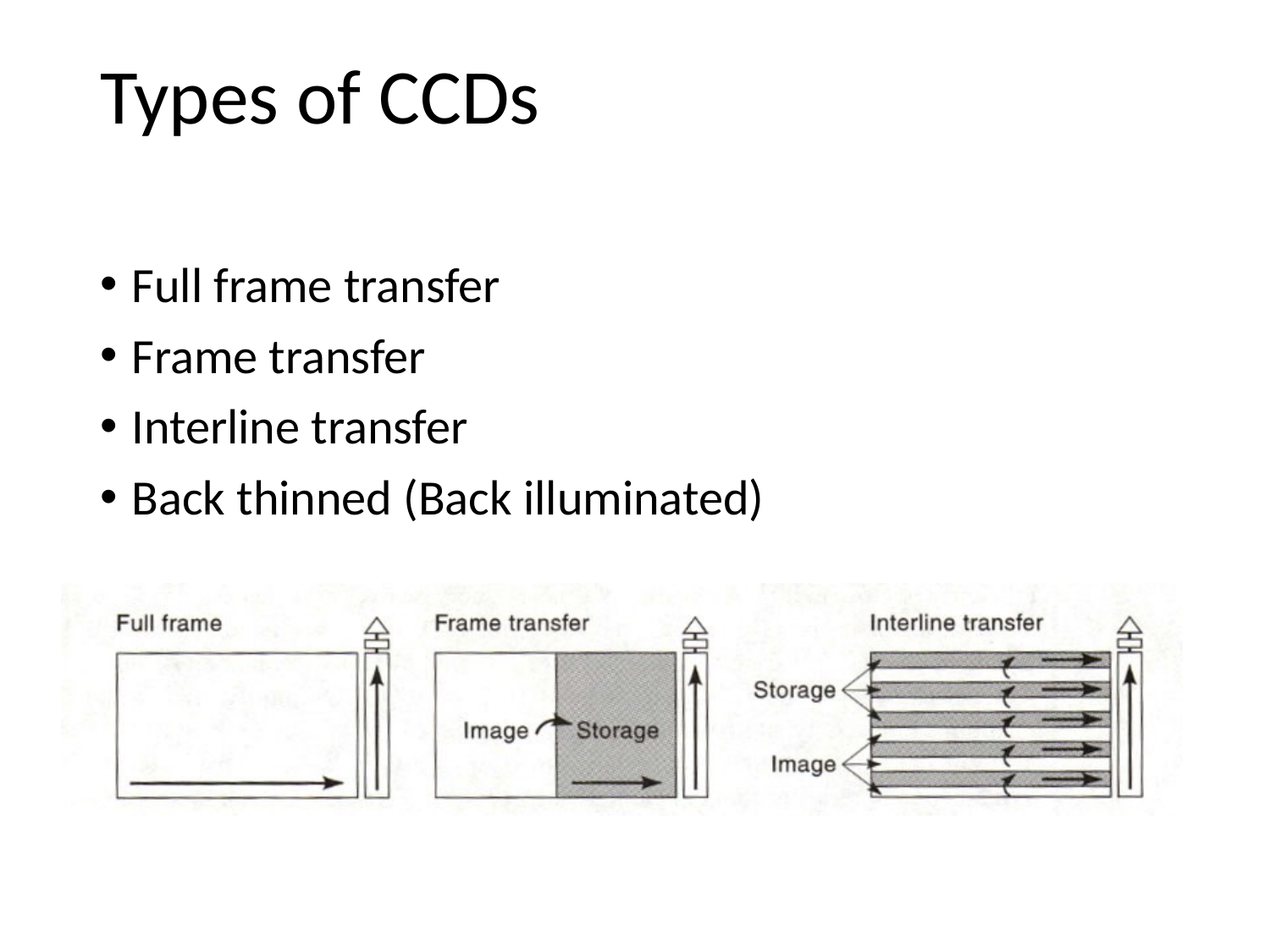

# Types of CCDs
Full frame transfer
Frame transfer
Interline transfer
Back thinned (Back illuminated)